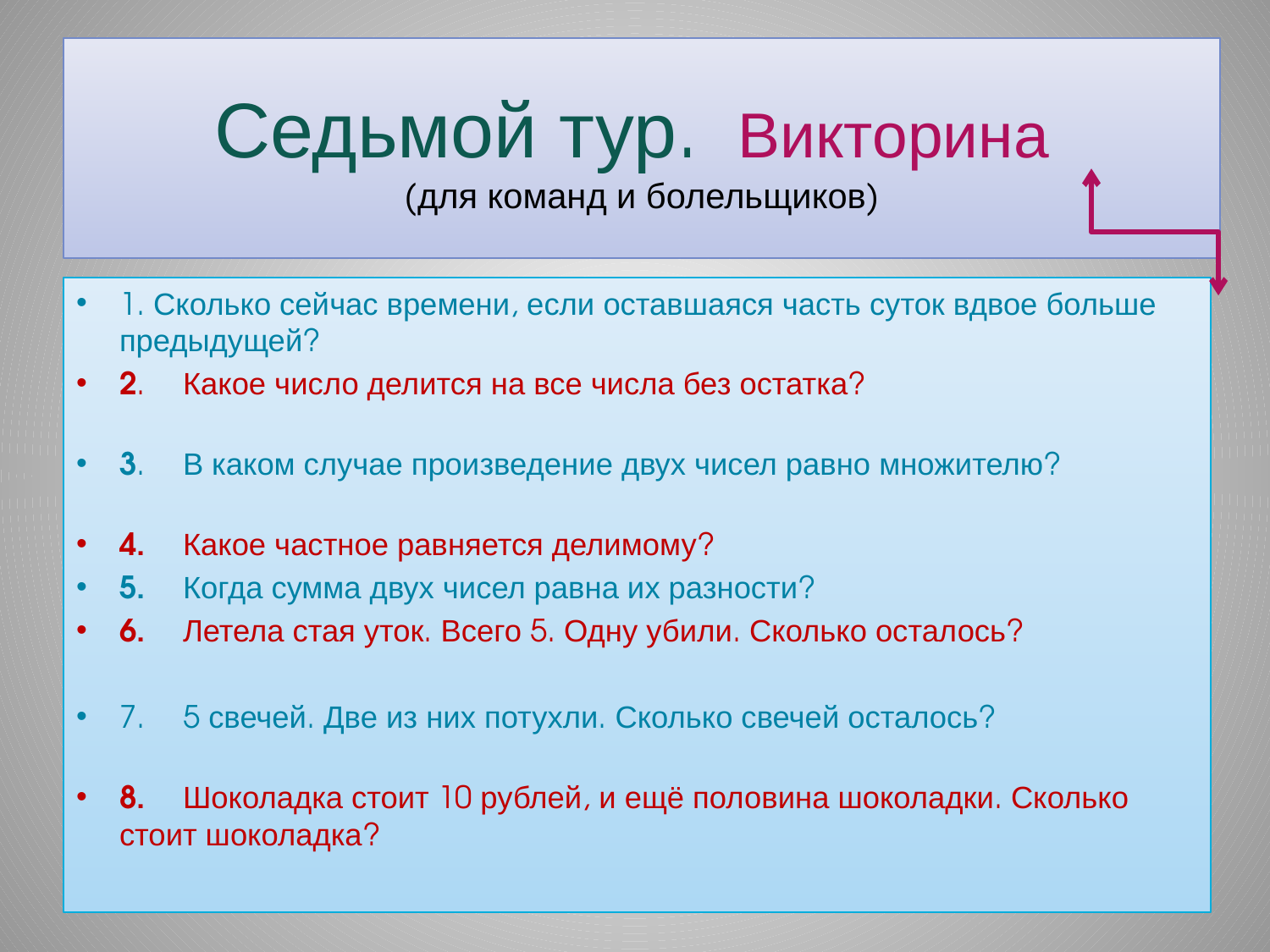

# Седьмой тур.  Викторина (для команд и болельщиков)
1. Сколько сейчас времени, если оставшаяся часть суток вдвое больше предыдущей?
2.	Какое число делится на все числа без остатка?
3.	В каком случае произведение двух чисел равно множителю?
4.	Какое частное равняется делимому?
5.	Когда сумма двух чисел равна их разности?
6.	Летела стая уток. Всего 5. Одну убили. Сколько осталось?

7.	5 свечей. Две из них потухли. Сколько свечей осталось?
8.	Шоколадка стоит 10 рублей, и ещё половина шоколадки. Сколько стоит шоколадка?